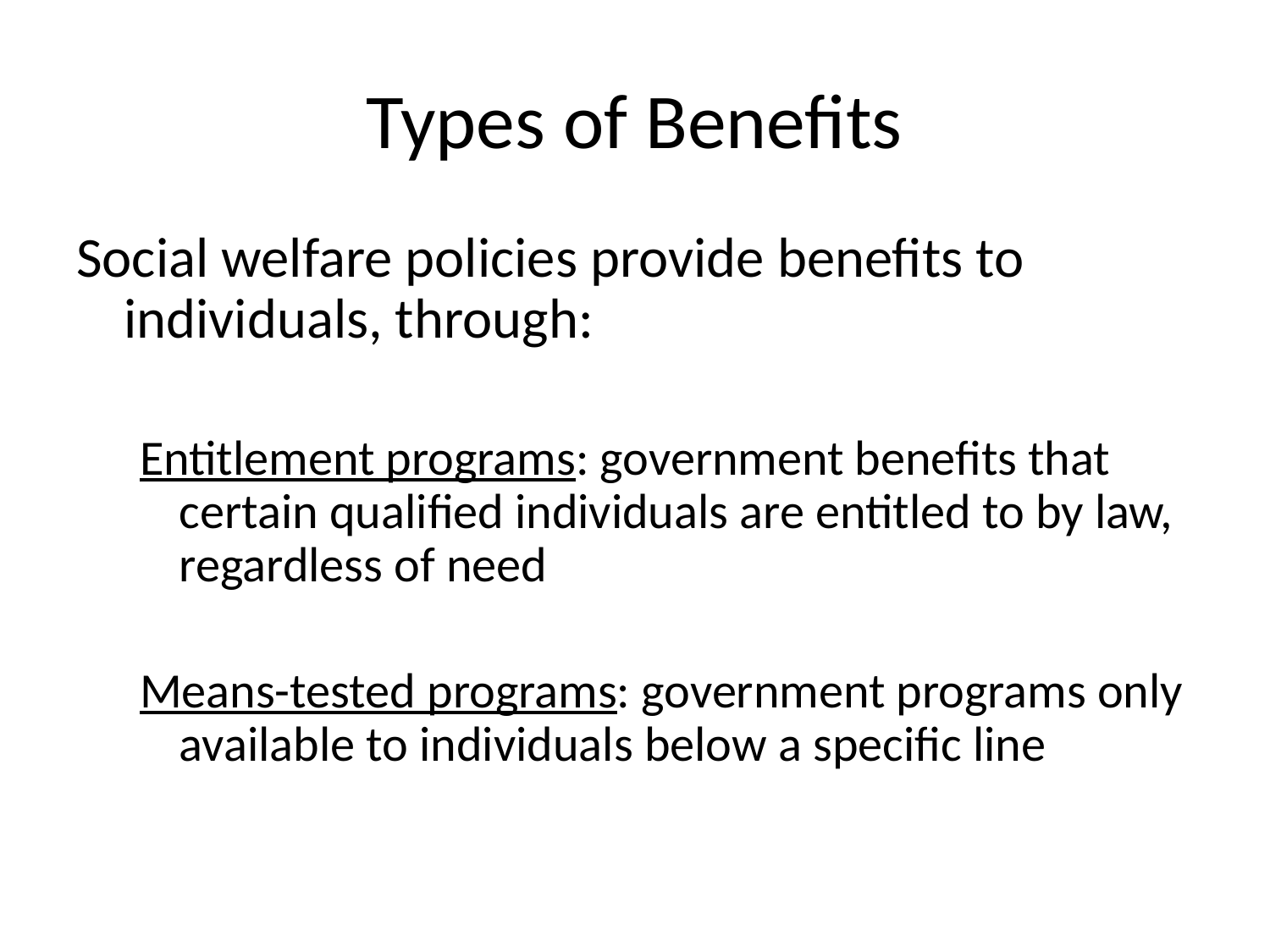

# Types of Benefits
Social welfare policies provide benefits to individuals, through:

Entitlement programs: government benefits that certain qualified individuals are entitled to by law, regardless of need

Means-tested programs: government programs only available to individuals below a specific line